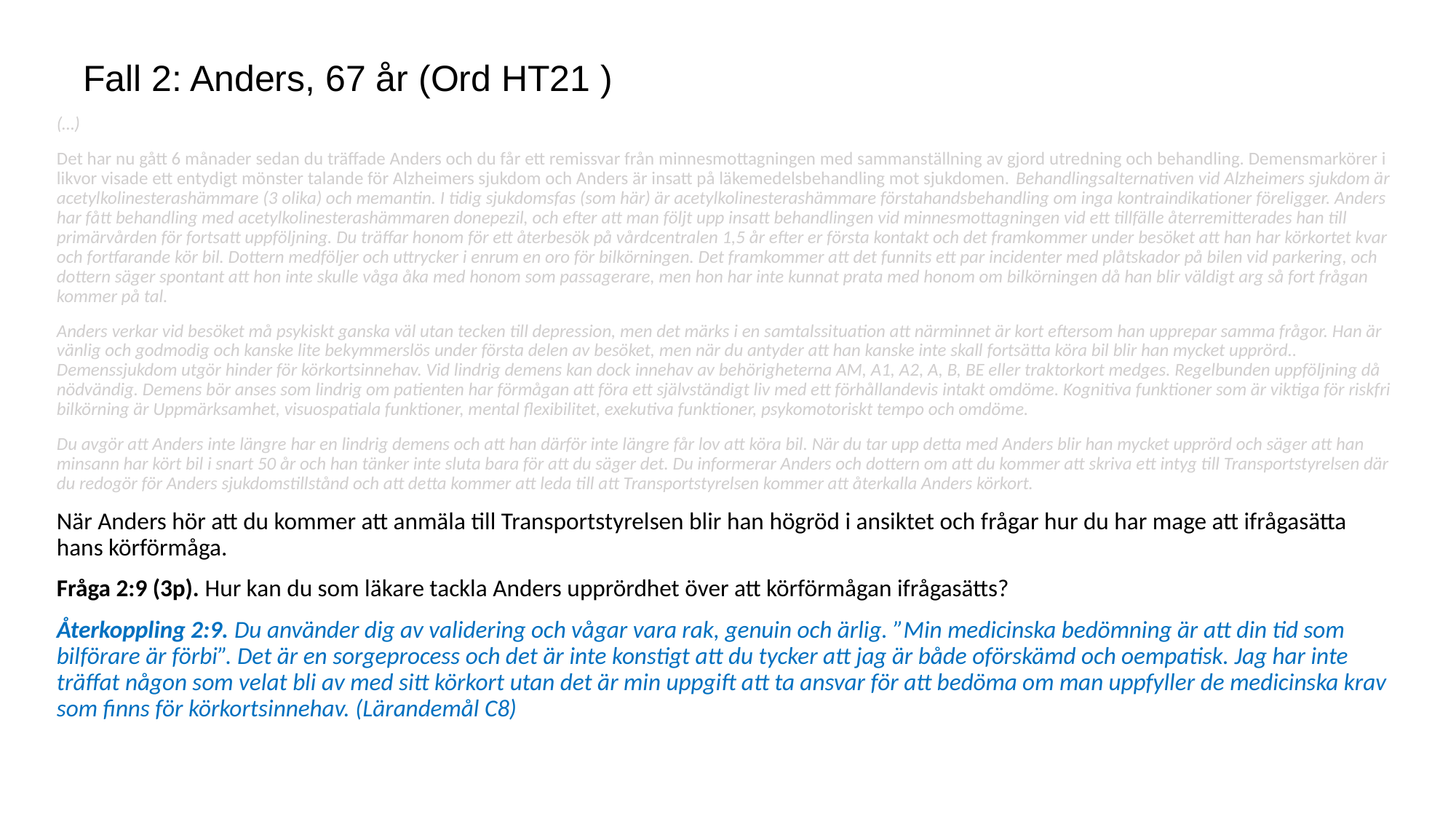

# Fall 2: Anders, 67 år (Ord HT21 )
(…)
Det har nu gått 6 månader sedan du träffade Anders och du får ett remissvar från minnesmottagningen med sammanställning av gjord utredning och behandling. Demensmarkörer i likvor visade ett entydigt mönster talande för Alzheimers sjukdom och Anders är insatt på läkemedelsbehandling mot sjukdomen. Behandlingsalternativen vid Alzheimers sjukdom är acetylkolinesterashämmare (3 olika) och memantin. I tidig sjukdomsfas (som här) är acetylkolinesterashämmare förstahandsbehandling om inga kontraindikationer föreligger. Anders har fått behandling med acetylkolinesterashämmaren donepezil, och efter att man följt upp insatt behandlingen vid minnesmottagningen vid ett tillfälle återremitterades han till primärvården för fortsatt uppföljning. Du träffar honom för ett återbesök på vårdcentralen 1,5 år efter er första kontakt och det framkommer under besöket att han har körkortet kvar och fortfarande kör bil. Dottern medföljer och uttrycker i enrum en oro för bilkörningen. Det framkommer att det funnits ett par incidenter med plåtskador på bilen vid parkering, och dottern säger spontant att hon inte skulle våga åka med honom som passagerare, men hon har inte kunnat prata med honom om bilkörningen då han blir väldigt arg så fort frågan kommer på tal.
Anders verkar vid besöket må psykiskt ganska väl utan tecken till depression, men det märks i en samtalssituation att närminnet är kort eftersom han upprepar samma frågor. Han är vänlig och godmodig och kanske lite bekymmerslös under första delen av besöket, men när du antyder att han kanske inte skall fortsätta köra bil blir han mycket upprörd.. Demenssjukdom utgör hinder för körkortsinnehav. Vid lindrig demens kan dock innehav av behörigheterna AM, A1, A2, A, B, BE eller traktorkort medges. Regelbunden uppföljning då nödvändig. Demens bör anses som lindrig om patienten har förmågan att föra ett självständigt liv med ett förhållandevis intakt omdöme. Kognitiva funktioner som är viktiga för riskfri bilkörning är Uppmärksamhet, visuospatiala funktioner, mental flexibilitet, exekutiva funktioner, psykomotoriskt tempo och omdöme.
Du avgör att Anders inte längre har en lindrig demens och att han därför inte längre får lov att köra bil. När du tar upp detta med Anders blir han mycket upprörd och säger att han minsann har kört bil i snart 50 år och han tänker inte sluta bara för att du säger det. Du informerar Anders och dottern om att du kommer att skriva ett intyg till Transportstyrelsen där du redogör för Anders sjukdomstillstånd och att detta kommer att leda till att Transportstyrelsen kommer att återkalla Anders körkort.
När Anders hör att du kommer att anmäla till Transportstyrelsen blir han högröd i ansiktet och frågar hur du har mage att ifrågasätta hans körförmåga.
Fråga 2:9 (3p). Hur kan du som läkare tackla Anders upprördhet över att körförmågan ifrågasätts?
Återkoppling 2:9. Du använder dig av validering och vågar vara rak, genuin och ärlig. ”Min medicinska bedömning är att din tid som bilförare är förbi”. Det är en sorgeprocess och det är inte konstigt att du tycker att jag är både oförskämd och oempatisk. Jag har inte träffat någon som velat bli av med sitt körkort utan det är min uppgift att ta ansvar för att bedöma om man uppfyller de medicinska krav som finns för körkortsinnehav. (Lärandemål C8)